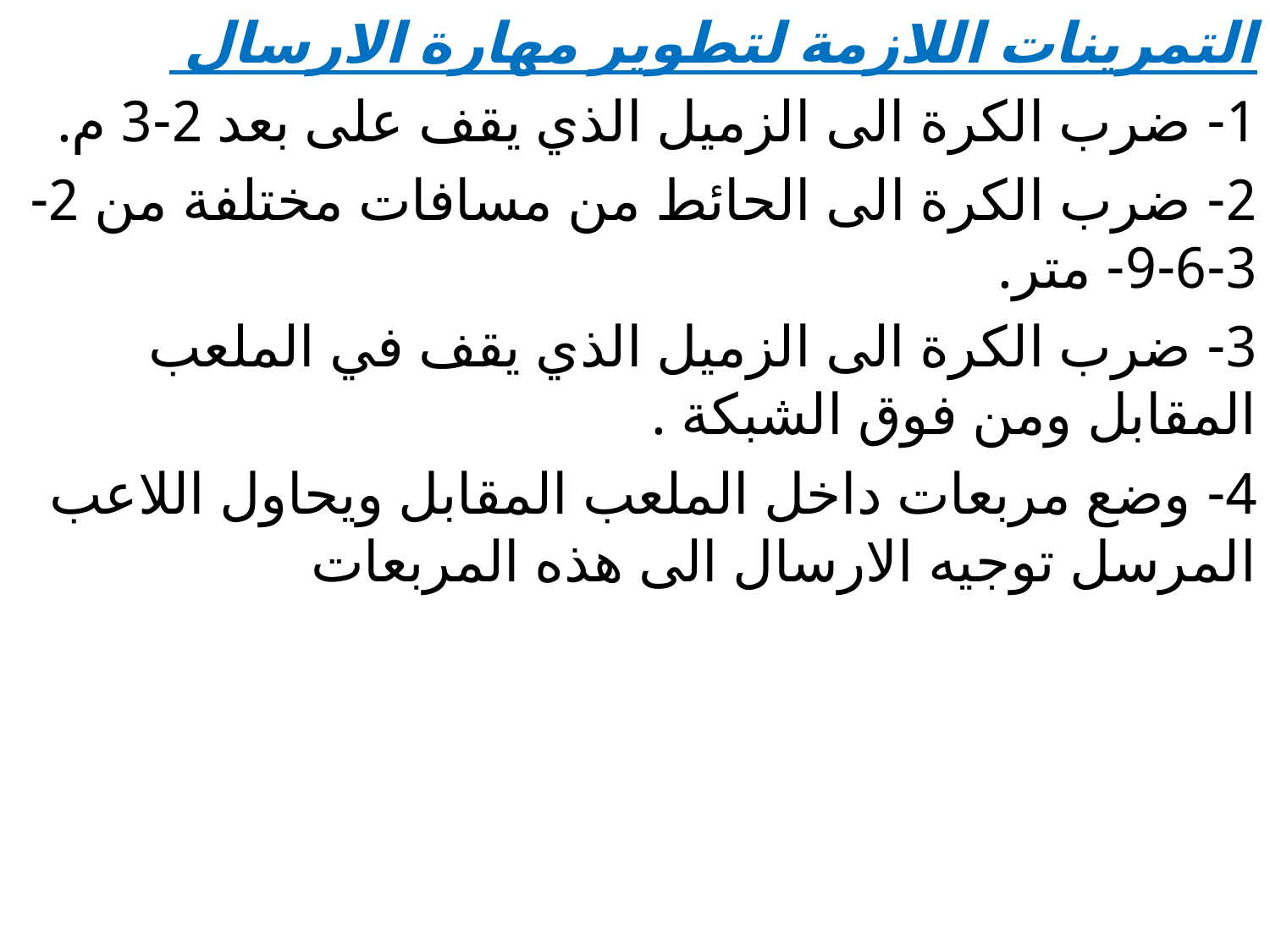

التمرينات اللازمة لتطوير مهارة الارسال
1- ضرب الكرة الى الزميل الذي يقف على بعد 2-3 م.
2- ضرب الكرة الى الحائط من مسافات مختلفة من 2-3-6-9- متر.
3- ضرب الكرة الى الزميل الذي يقف في الملعب المقابل ومن فوق الشبكة .
4- وضع مربعات داخل الملعب المقابل ويحاول اللاعب المرسل توجيه الارسال الى هذه المربعات